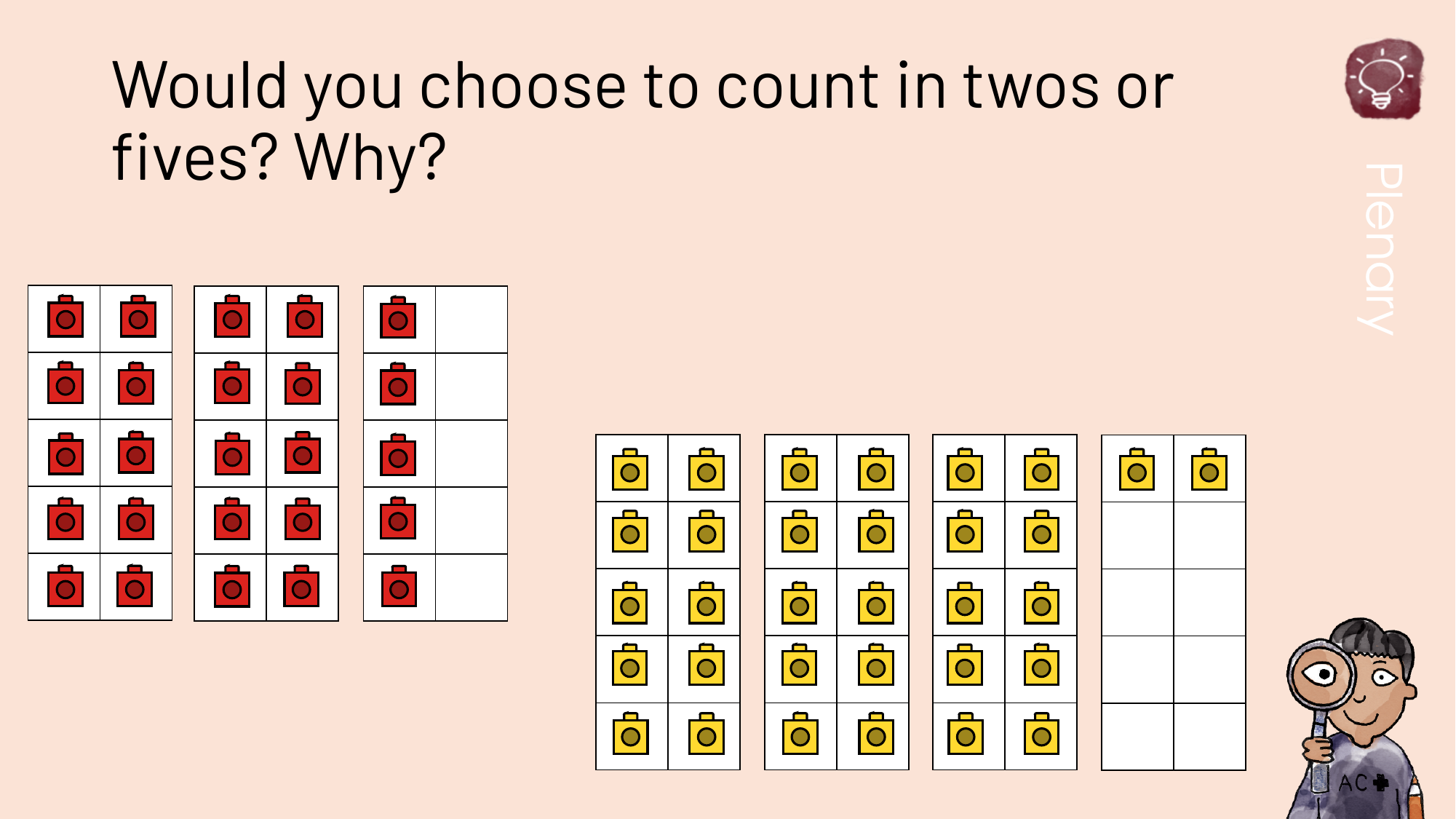

# Would you choose to count in twos or fives? Why?
|  |  |
| --- | --- |
|  |  |
|  |  |
|  |  |
|  |  |
|  |  |
| --- | --- |
|  |  |
|  |  |
|  |  |
|  |  |
|  |  |
| --- | --- |
|  |  |
|  |  |
|  |  |
|  |  |

|  |  |
| --- | --- |
|  |  |
|  |  |
|  |  |
|  |  |
|  |  |
| --- | --- |
|  |  |
|  |  |
|  |  |
|  |  |
|  |  |
| --- | --- |
|  |  |
|  |  |
|  |  |
|  |  |
|  |  |
| --- | --- |
|  |  |
|  |  |
|  |  |
|  |  |